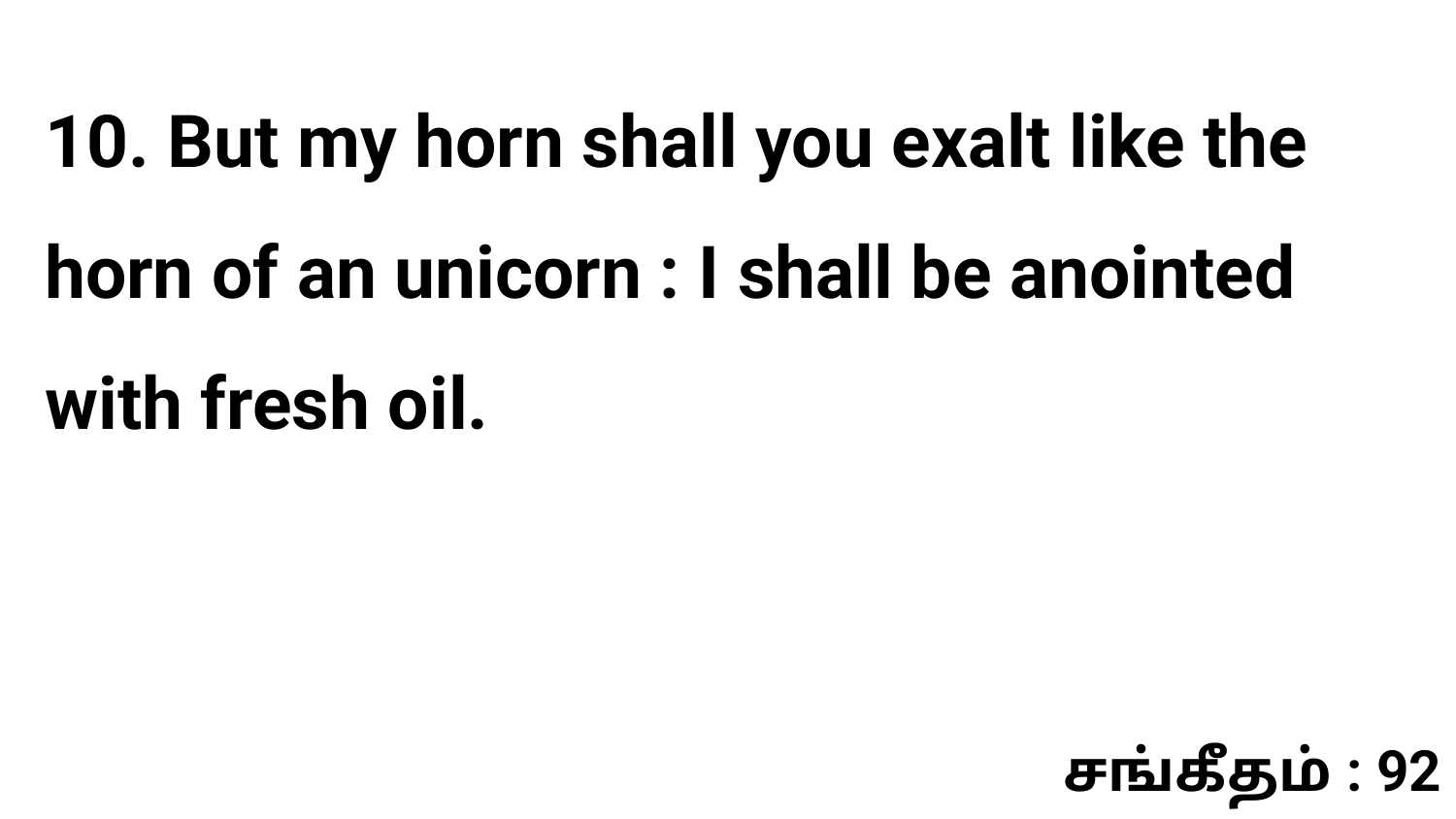

10. But my horn shall you exalt like the horn of an unicorn : I shall be anointed with fresh oil.
சங்கீதம் : 92